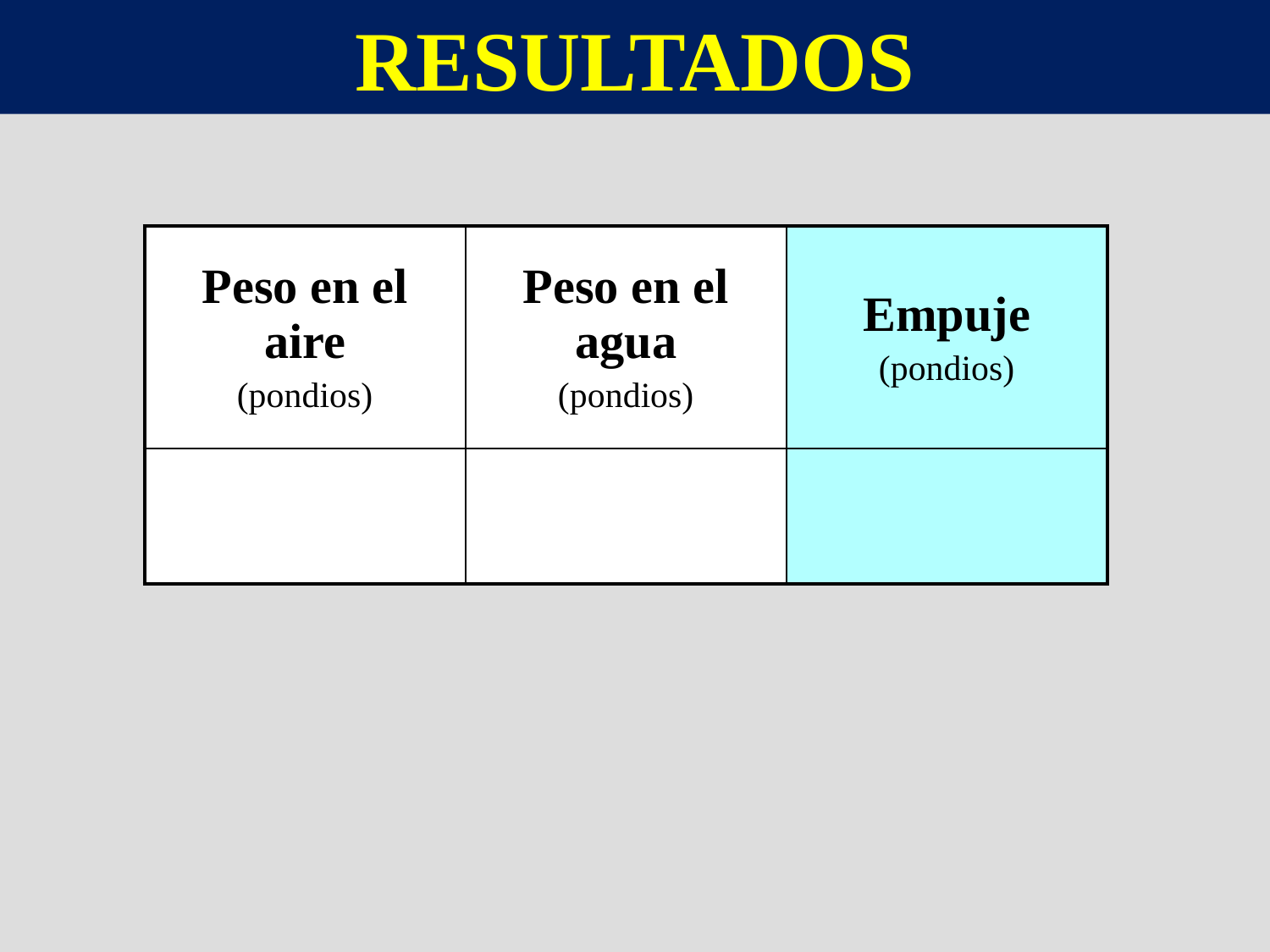

RESULTADOS
| Peso en el aire (pondios) | Peso en el agua (pondios) | Empuje (pondios) |
| --- | --- | --- |
| 68 | 59 | 9 |